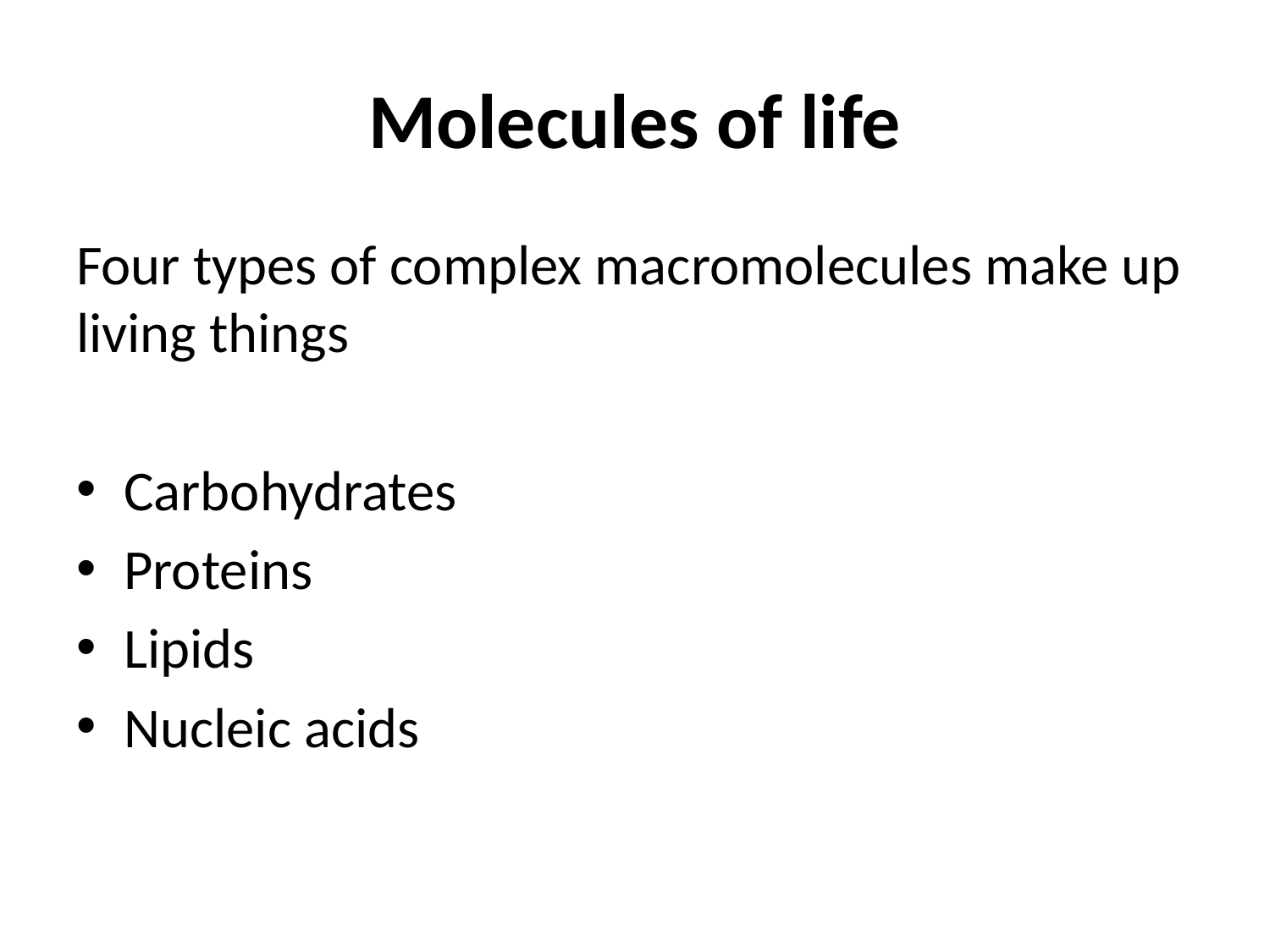

# Molecules of life
Four types of complex macromolecules make up living things

Carbohydrates
Proteins
Lipids
Nucleic acids